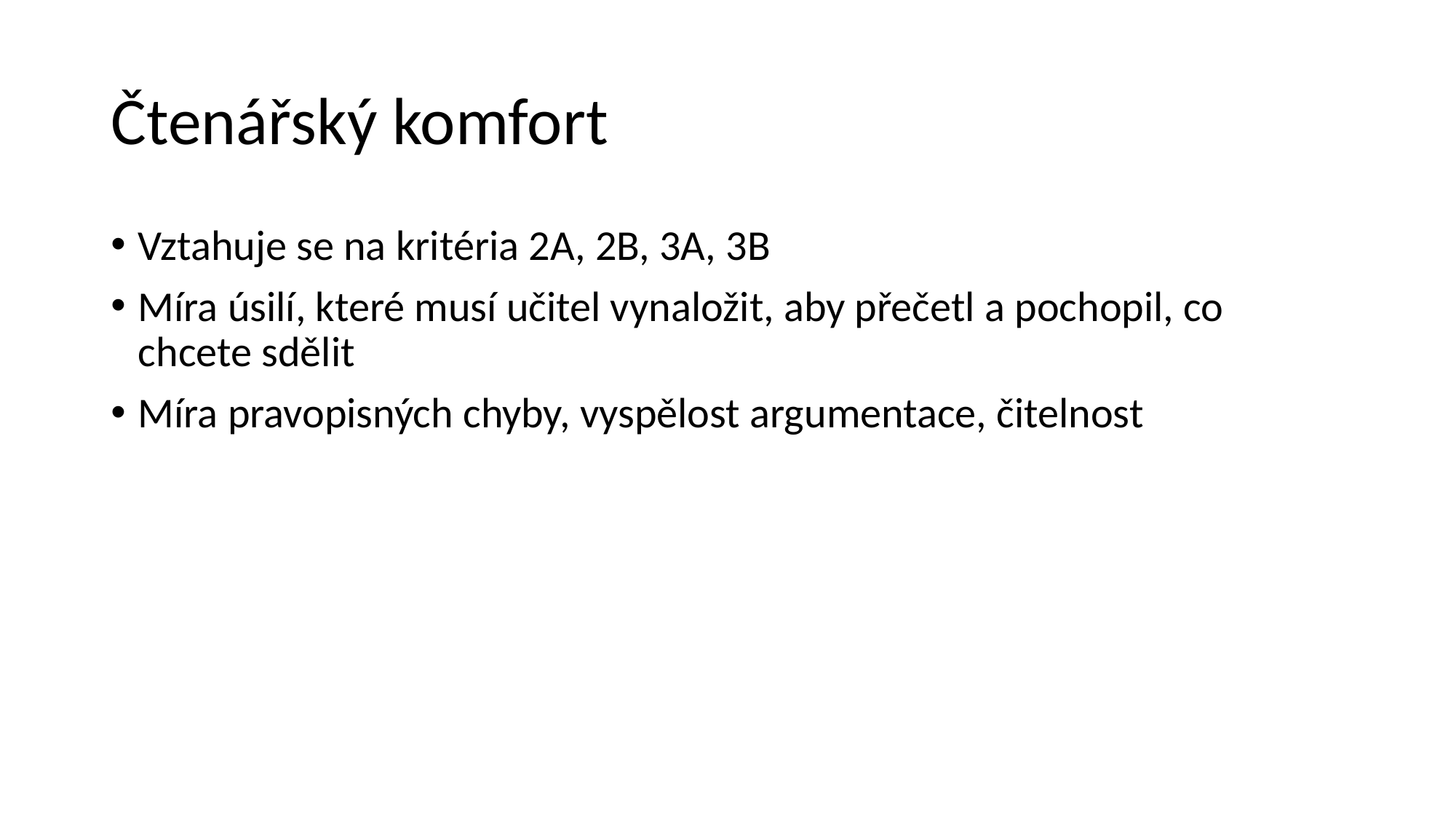

# Čtenářský komfort
Vztahuje se na kritéria 2A, 2B, 3A, 3B
Míra úsilí, které musí učitel vynaložit, aby přečetl a pochopil, co chcete sdělit
Míra pravopisných chyby, vyspělost argumentace, čitelnost